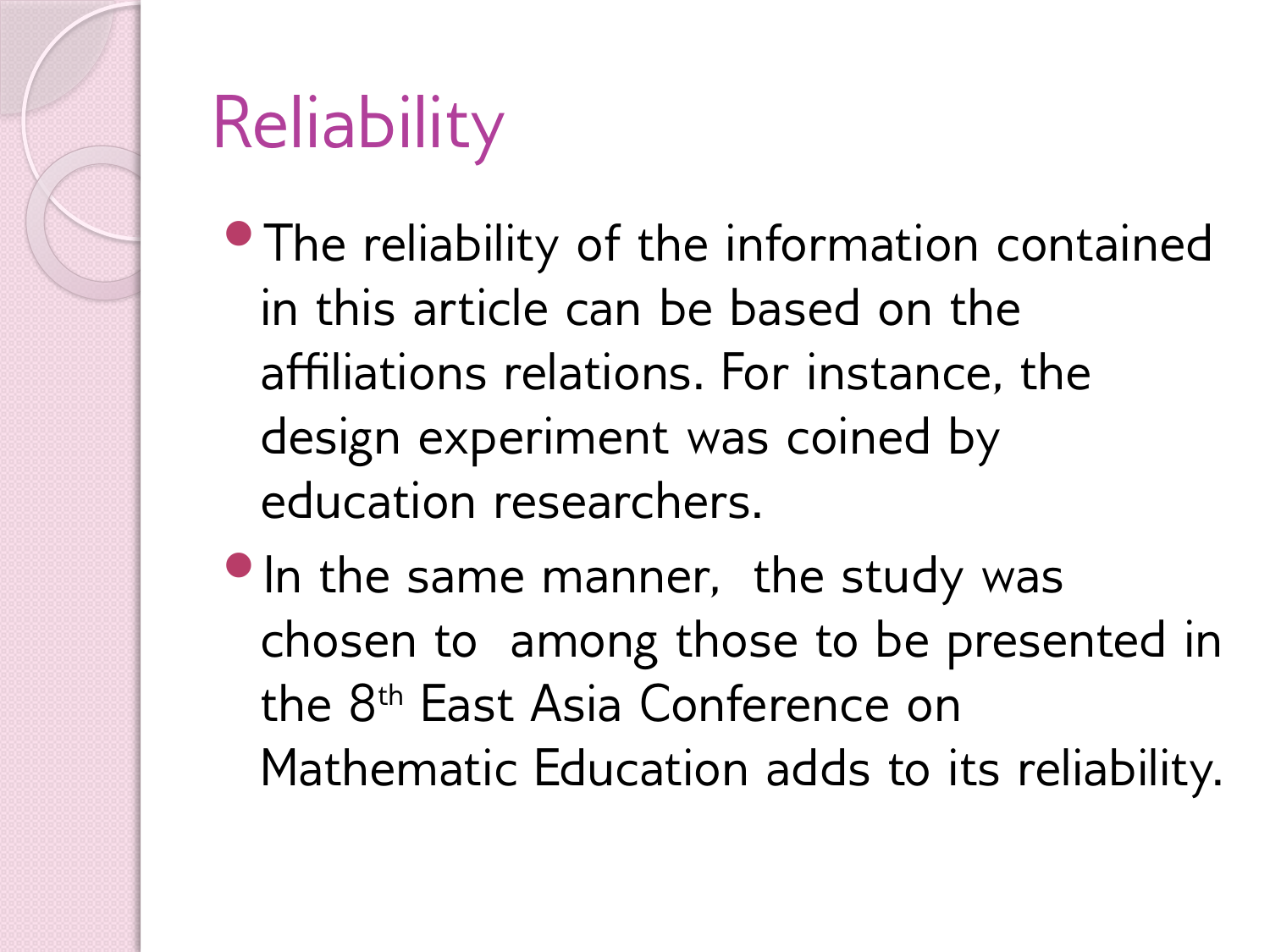

# Reliability
The reliability of the information contained in this article can be based on the affiliations relations. For instance, the design experiment was coined by education researchers.
In the same manner,  the study was  chosen to  among those to be presented in the 8th East Asia Conference on Mathematic Education adds to its reliability.